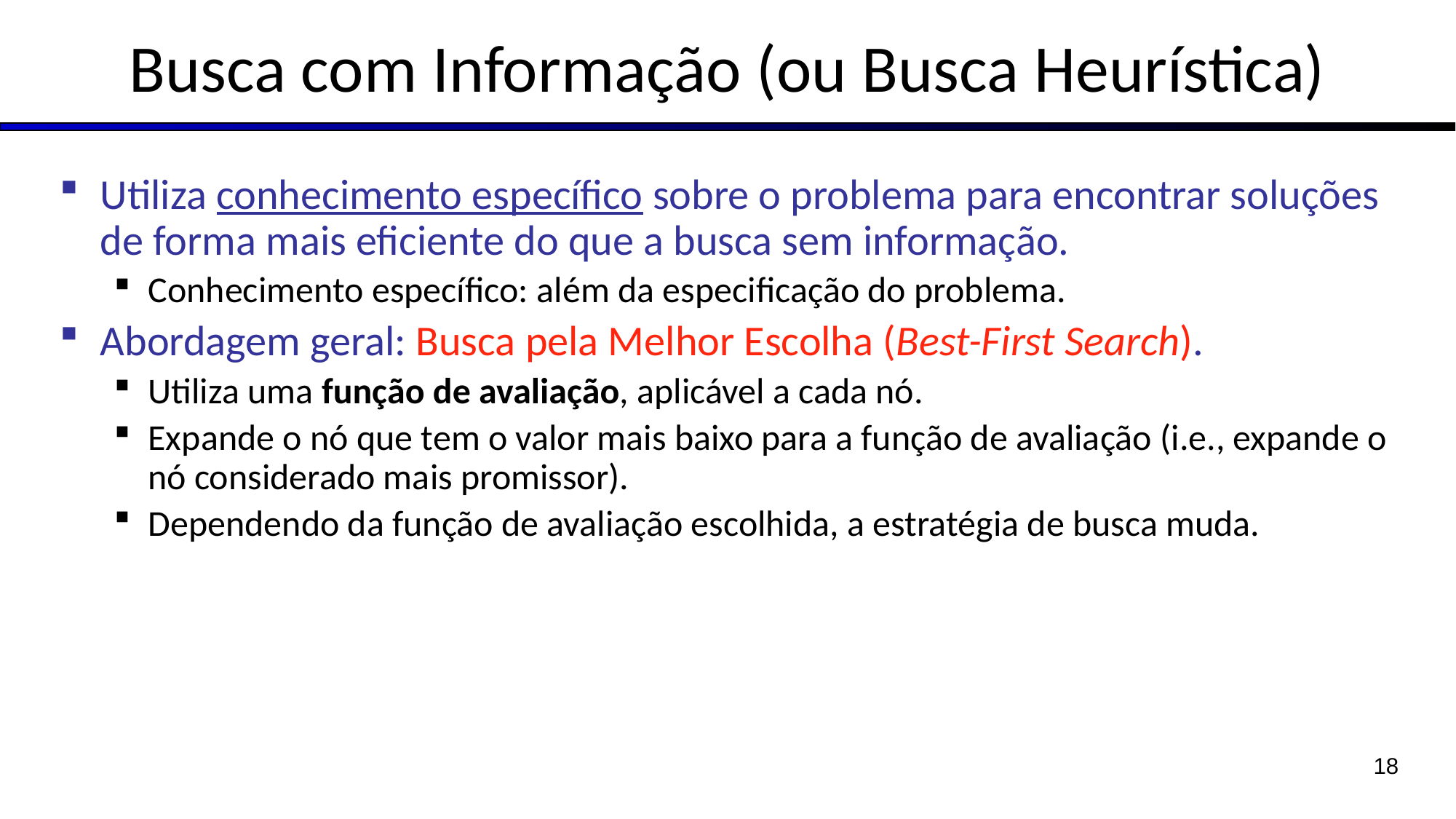

# Busca com Informação (ou Busca Heurística)
Utiliza conhecimento específico sobre o problema para encontrar soluções de forma mais eficiente do que a busca sem informação.
Conhecimento específico: além da especificação do problema.
Abordagem geral: Busca pela Melhor Escolha (Best-First Search).
Utiliza uma função de avaliação, aplicável a cada nó.
Expande o nó que tem o valor mais baixo para a função de avaliação (i.e., expande o nó considerado mais promissor).
Dependendo da função de avaliação escolhida, a estratégia de busca muda.
18